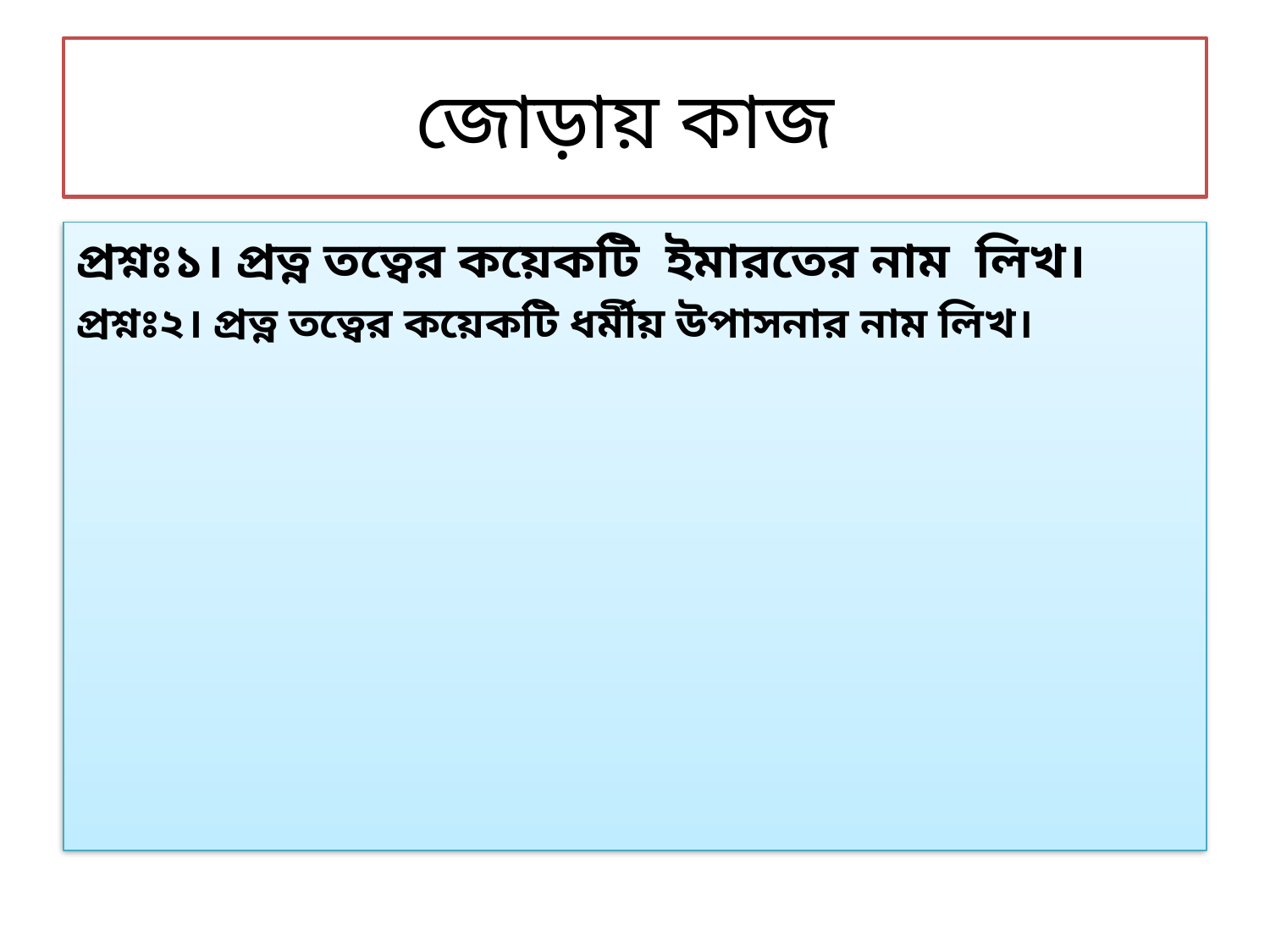

# জোড়ায় কাজ
প্রশ্নঃ১। প্রত্ন তত্বের কয়েকটি  ইমারতের নাম  লিখ।
প্রশ্নঃ২। প্রত্ন তত্বের কয়েকটি ধর্মীয় উপাসনার নাম লিখ।